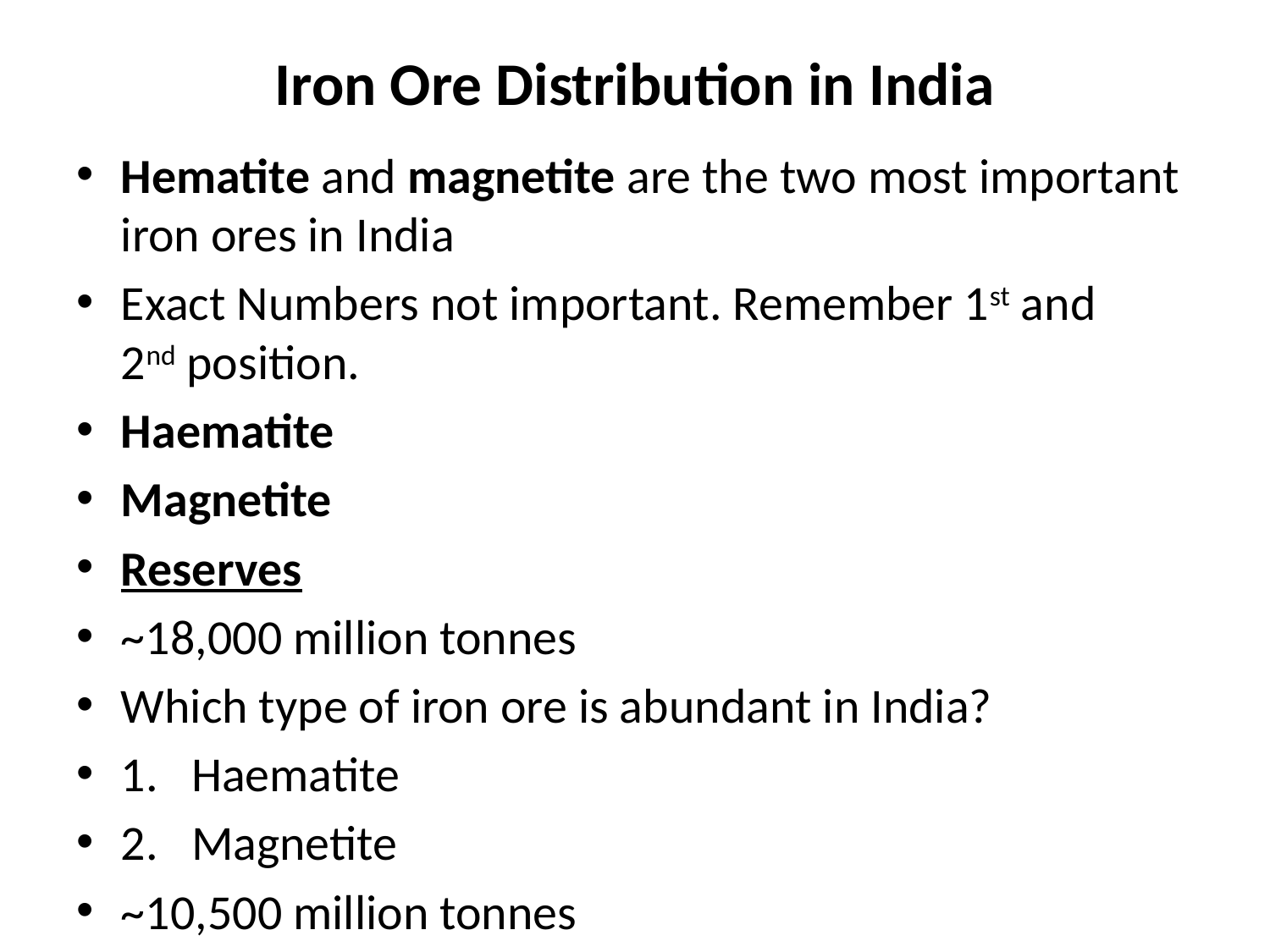

# Iron Ore Distribution in India
Hematite and magnetite are the two most important iron ores in India
Exact Numbers not important. Remember 1st and 2nd position.
Haematite
Magnetite
Reserves
~18,000 million tonnes
Which type of iron ore is abundant in India?
1.   Haematite
2.   Magnetite
~10,500 million tonnes